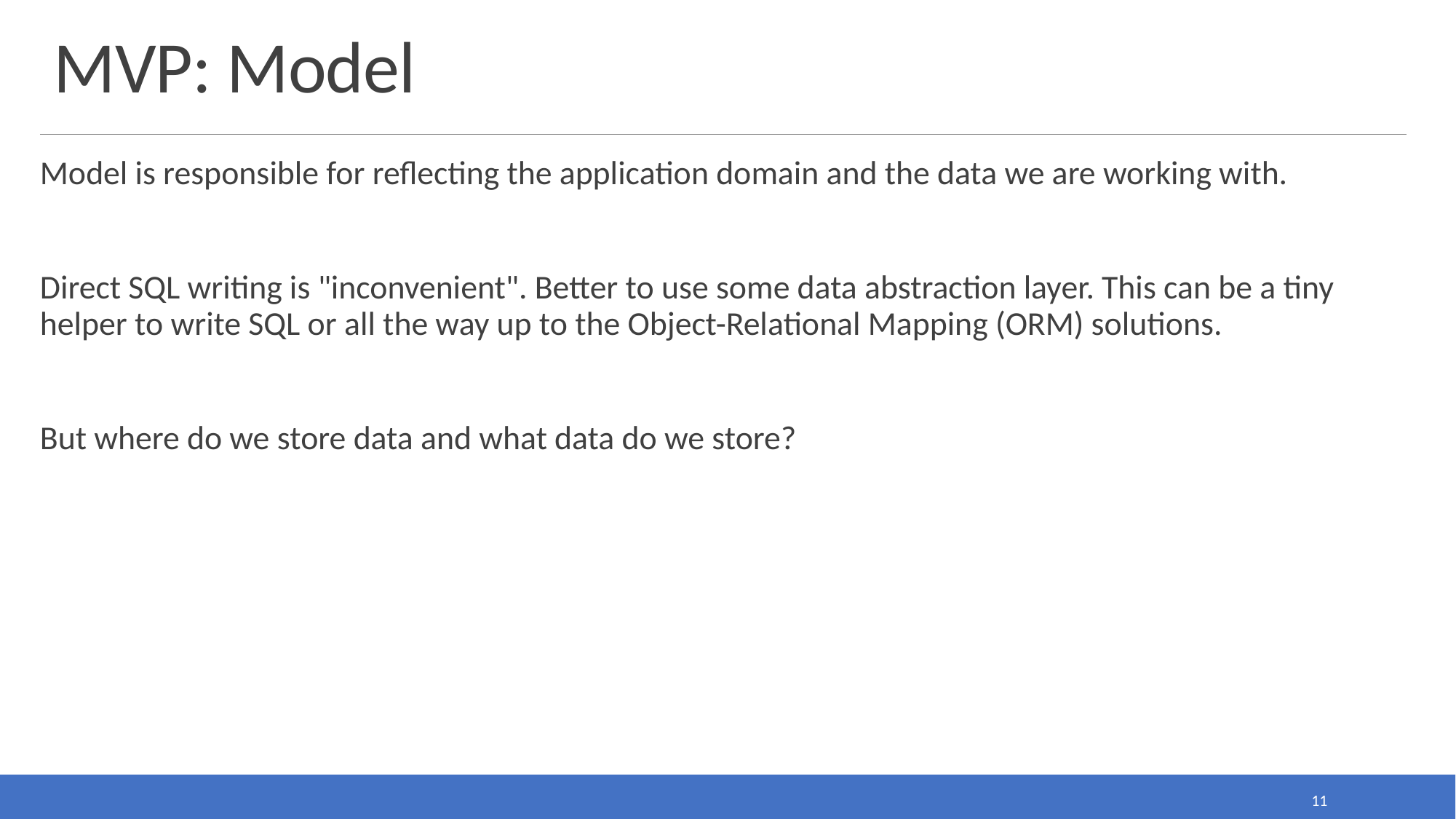

# MVP: Model
Model is responsible for reflecting the application domain and the data we are working with.

Direct SQL writing is "inconvenient". Better to use some data abstraction layer. This can be a tiny helper to write SQL or all the way up to the Object-Relational Mapping (ORM) solutions.

But where do we store data and what data do we store?
11